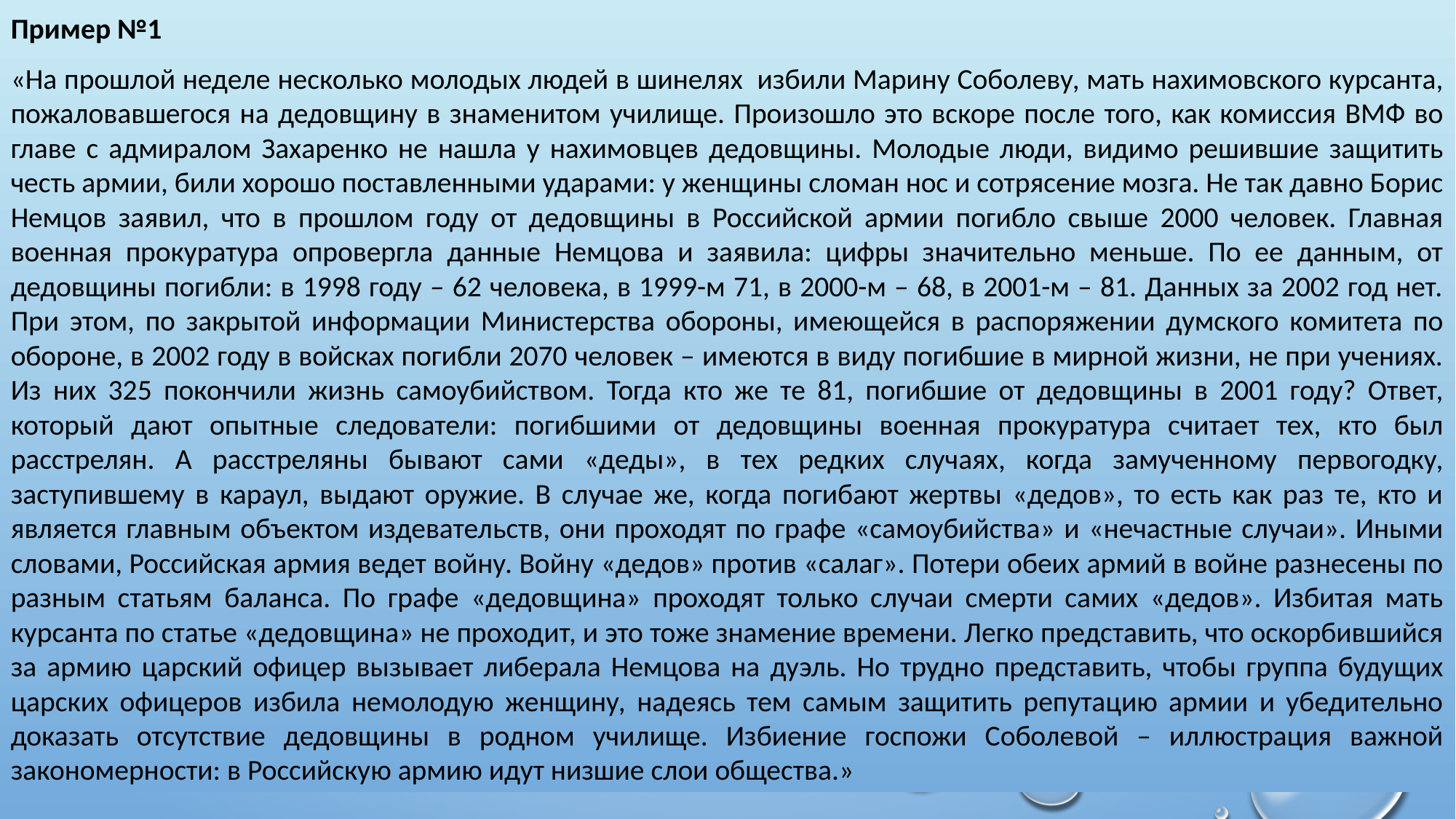

Пример №1
«На прошлой неделе несколько молодых людей в шинелях  избили Марину Соболеву, мать нахимовского курсанта, пожаловавшегося на дедовщину в знаменитом училище. Произошло это вскоре после того, как комиссия ВМФ во главе с адмиралом Захаренко не нашла у нахимовцев дедовщины. Молодые люди, видимо решившие защитить честь армии, били хорошо поставленными ударами: у женщины сломан нос и сотрясение мозга. Не так давно Борис Немцов заявил, что в прошлом году от дедовщины в Российской армии погибло свыше 2000 человек. Главная военная прокуратура опровергла данные Немцова и заявила: цифры значительно меньше. По ее данным, от дедовщины погибли: в 1998 году – 62 человека, в 1999-м 71, в 2000-м – 68, в 2001-м – 81. Данных за 2002 год нет. При этом, по закрытой информации Министерства обороны, имеющейся в распоряжении думского комитета по обороне, в 2002 году в войсках погибли 2070 человек – имеются в виду погибшие в мирной жизни, не при учениях. Из них 325 покончили жизнь самоубийством. Тогда кто же те 81, погибшие от дедовщины в 2001 году? Ответ, который дают опытные следователи: погибшими от дедовщины военная прокуратура считает тех, кто был расстрелян. А расстреляны бывают сами «деды», в тех редких случаях, когда замученному первогодку, заступившему в караул, выдают оружие. В случае же, когда погибают жертвы «дедов», то есть как раз те, кто и является главным объектом издевательств, они проходят по графе «самоубийства» и «нечастные случаи». Иными словами, Российская армия ведет войну. Войну «дедов» против «салаг». Потери обеих армий в войне разнесены по разным статьям баланса. По графе «дедовщина» проходят только случаи смерти самих «дедов». Избитая мать курсанта по статье «дедовщина» не проходит, и это тоже знамение времени. Легко представить, что оскорбившийся за армию царский офицер вызывает либерала Немцова на дуэль. Но трудно представить, чтобы группа будущих царских офицеров избила немолодую женщину, надеясь тем самым защитить репутацию армии и убедительно доказать отсутствие дедовщины в родном училище. Избиение госпожи Соболевой – иллюстрация важной закономерности: в Российскую армию идут низшие слои общества.»